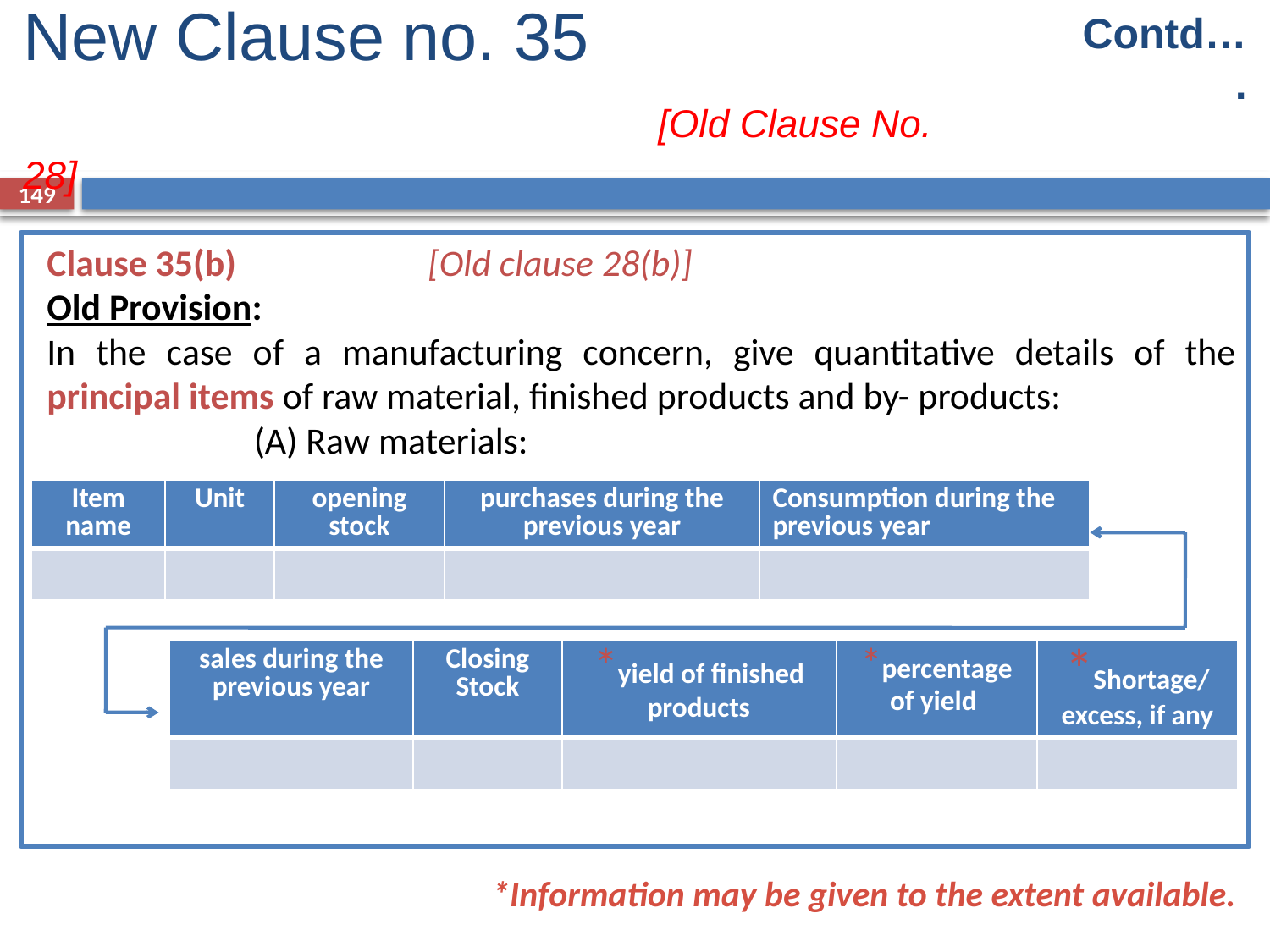

Contd….
# New Clause no. 35          							[Old Clause No. 28]
149
Clause 35(b)		[Old clause 28(b)]
Old Provision:
In the case of a manufacturing concern, give quantitative details of the principal items of raw material, finished products and by- products:
		 (A) Raw materials:
| Item name | Unit | opening stock | purchases during the previous year | Consumption during the previous year |
| --- | --- | --- | --- | --- |
|  |  |  |  |  |
| sales during the previous year | Closing Stock | \*yield of finished products | \*percentage of yield | \*Shortage/ excess, if any |
| --- | --- | --- | --- | --- |
|  |  |  |  |  |
*Information may be given to the extent available.